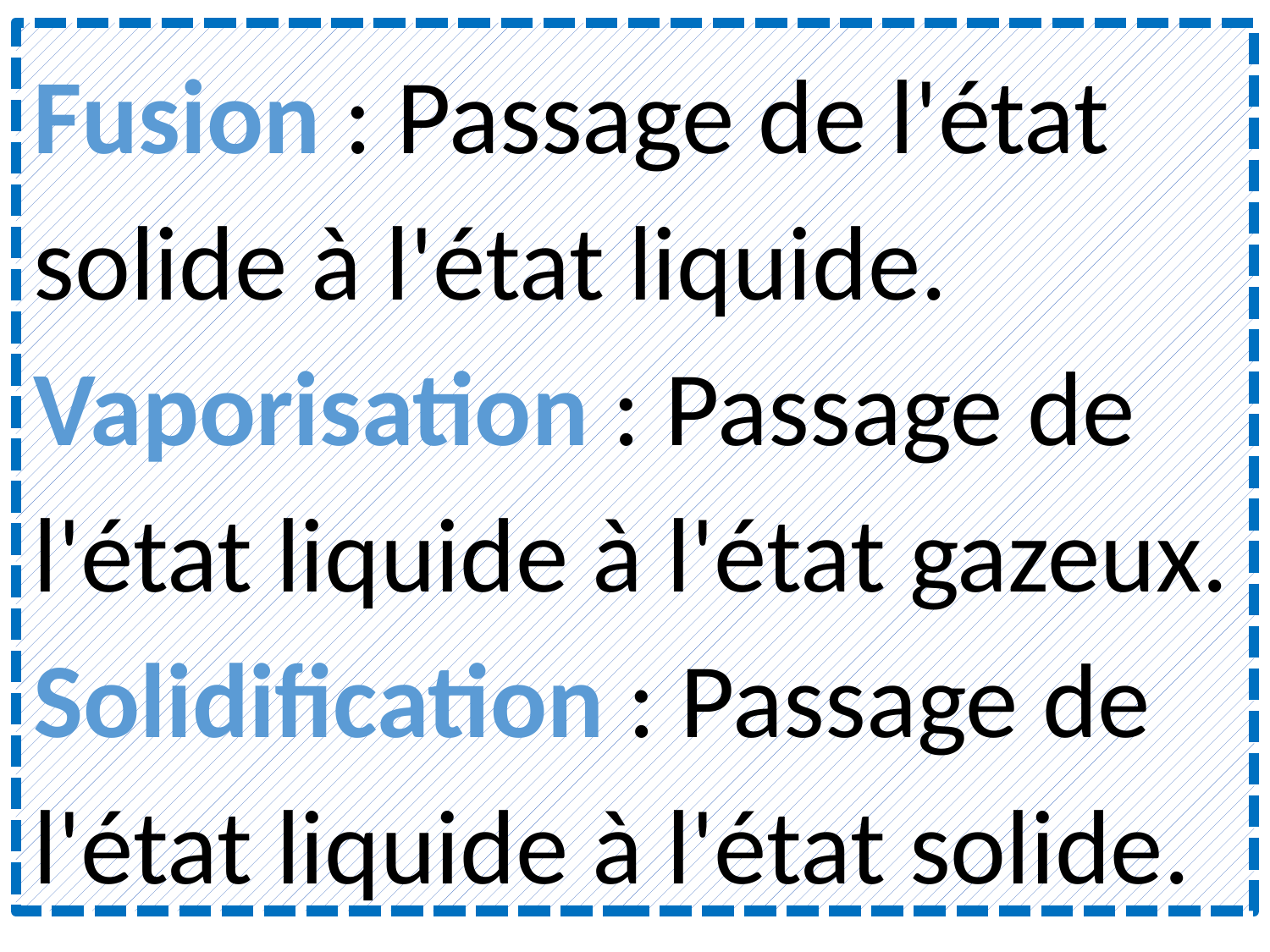

Fusion : Passage de l'état solide à l'état liquide.
Vaporisation : Passage de l'état liquide à l'état gazeux.
Solidification : Passage de l'état liquide à l'état solide.